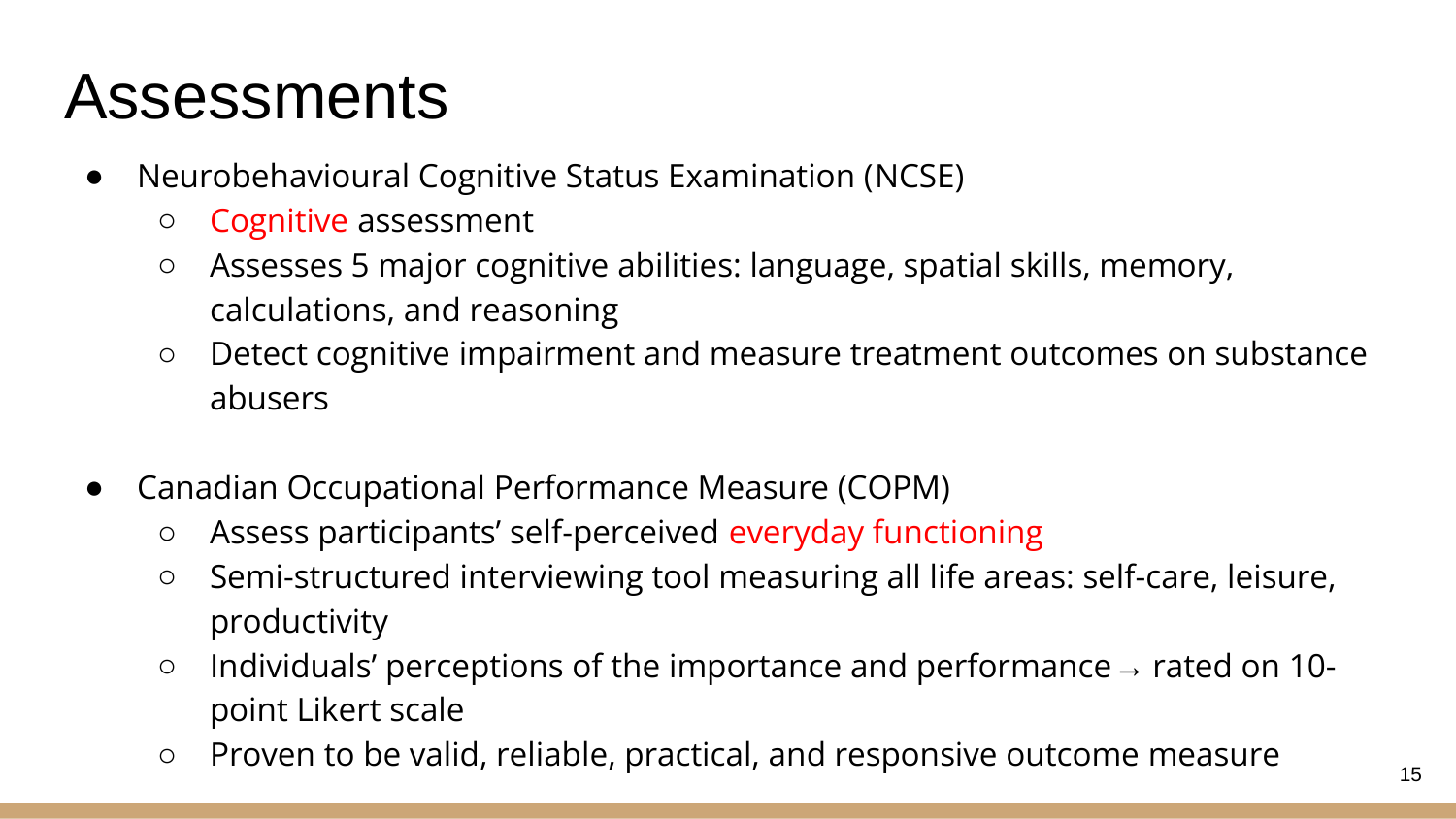

# Assessments
Neurobehavioural Cognitive Status Examination (NCSE)
Cognitive assessment
Assesses 5 major cognitive abilities: language, spatial skills, memory, calculations, and reasoning
Detect cognitive impairment and measure treatment outcomes on substance abusers

Canadian Occupational Performance Measure (COPM)
Assess participants’ self-perceived everyday functioning
Semi-structured interviewing tool measuring all life areas: self-care, leisure, productivity
Individuals’ perceptions of the importance and performance→ rated on 10-point Likert scale
Proven to be valid, reliable, practical, and responsive outcome measure

15